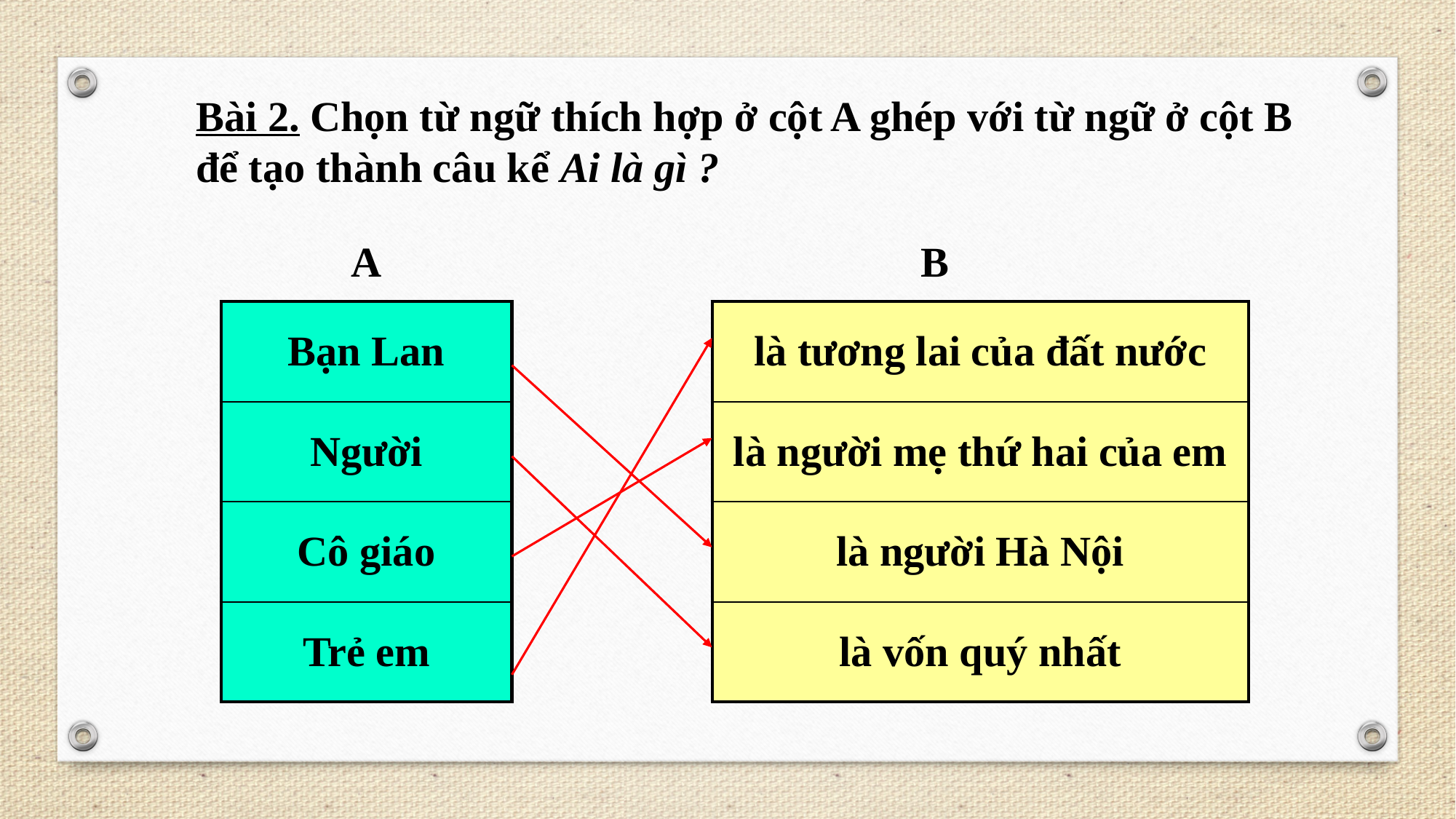

Bài 2. Chọn từ ngữ thích hợp ở cột A ghép với từ ngữ ở cột B để tạo thành câu kể Ai là gì ?

A
B

| Bạn Lan |
| --- |
| Người |
| Cô giáo |
| Trẻ em |
| là tương lai của đất nước |
| --- |
| là người mẹ thứ hai của em |
| là người Hà Nội |
| là vốn quý nhất |